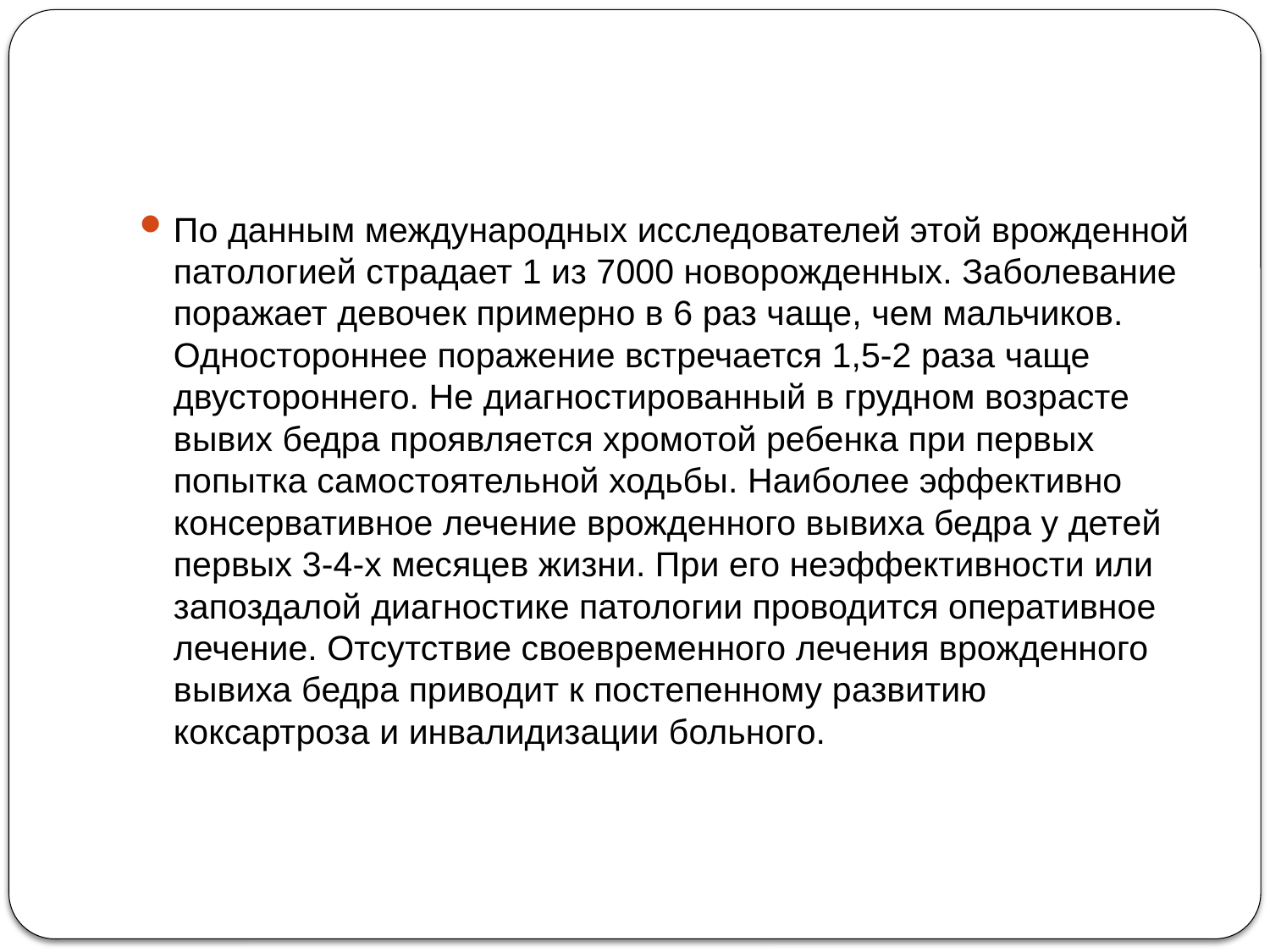

#
По данным международных исследователей этой врожденной патологией страдает 1 из 7000 новорожденных. Заболевание поражает девочек примерно в 6 раз чаще, чем мальчиков. Одностороннее поражение встречается 1,5-2 раза чаще двустороннего. Не диагностированный в грудном возрасте вывих бедра проявляется хромотой ребенка при первых попытка самостоятельной ходьбы. Наиболее эффективно консервативное лечение врожденного вывиха бедра у детей первых 3-4-х месяцев жизни. При его неэффективности или запоздалой диагностике патологии проводится оперативное лечение. Отсутствие своевременного лечения врожденного вывиха бедра приводит к постепенному развитию коксартроза и инвалидизации больного.